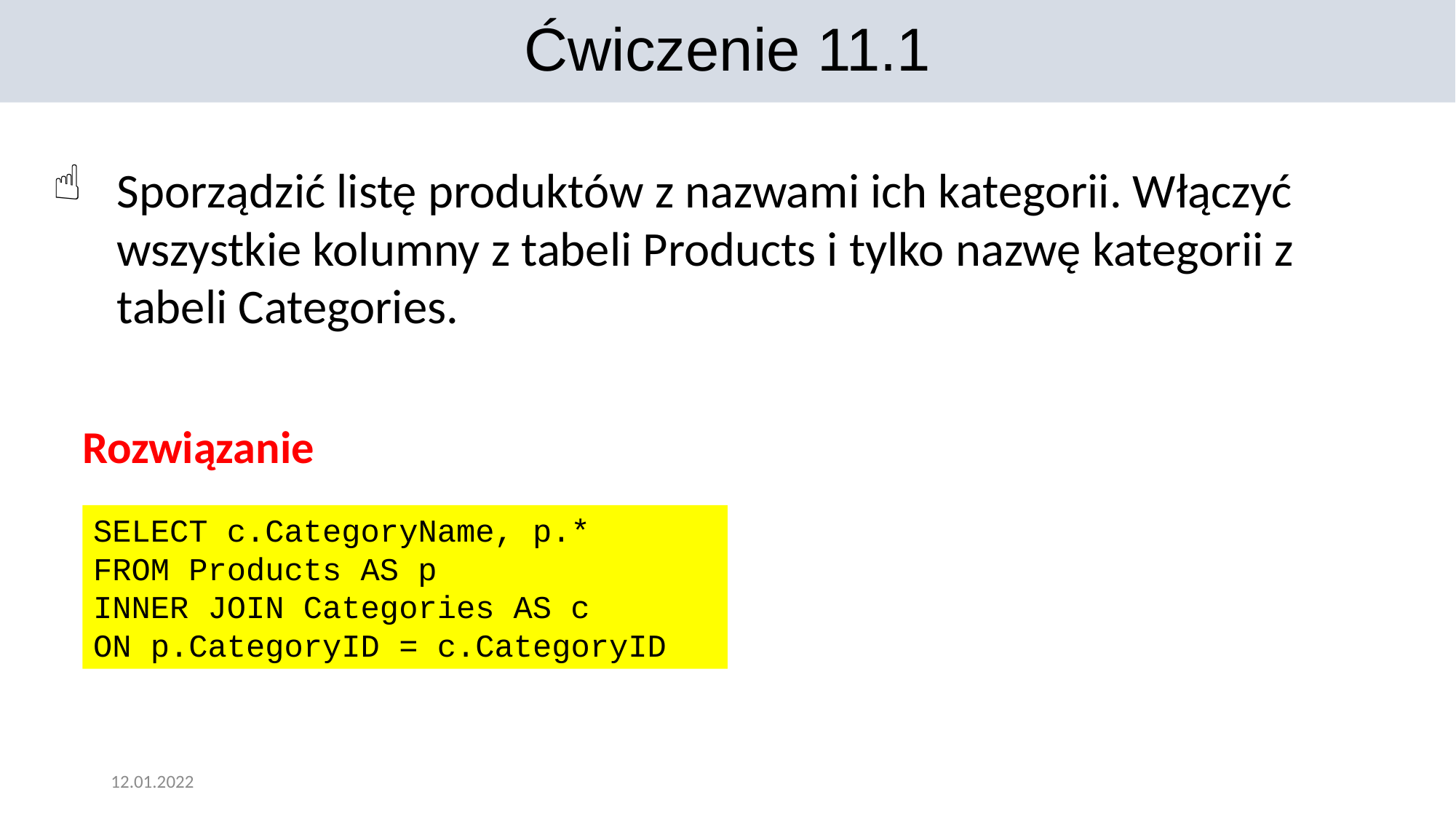

Ćwiczenie 11.1
Sporządzić listę produktów z nazwami ich kategorii. Włączyć wszystkie kolumny z tabeli Products i tylko nazwę kategorii z tabeli Categories.
Rozwiązanie
SELECT c.CategoryName, p.*
FROM Products AS p
INNER JOIN Categories AS c
ON p.CategoryID = c.CategoryID
12.01.2022